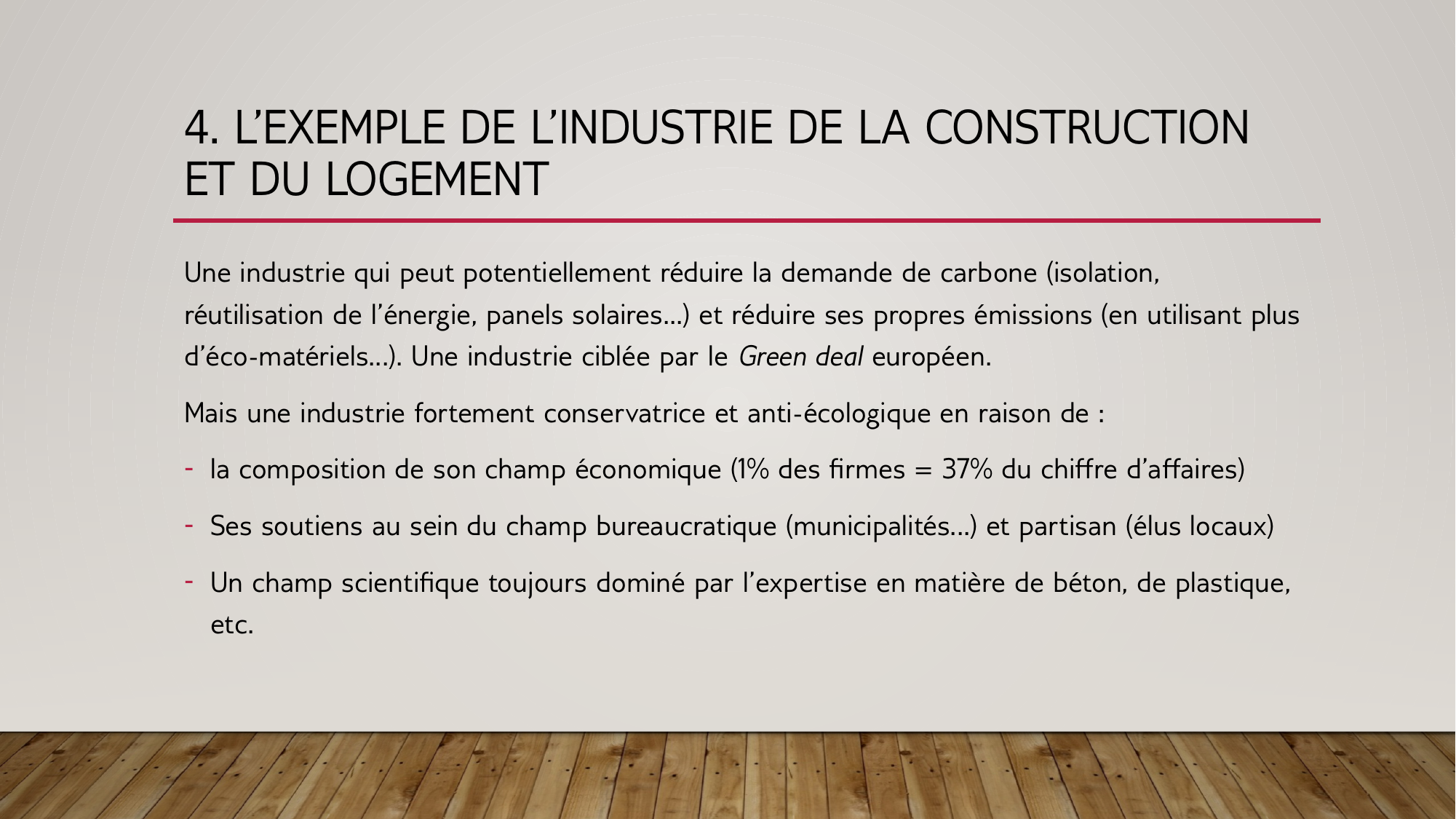

# 4. L’exemple de l’industrie de la construction et du logement
Une industrie qui peut potentiellement réduire la demande de carbone (isolation, réutilisation de l’énergie, panels solaires...) et réduire ses propres émissions (en utilisant plus d’éco-matériels...). Une industrie ciblée par le Green deal européen.
Mais une industrie fortement conservatrice et anti-écologique en raison de :
la composition de son champ économique (1% des firmes = 37% du chiffre d’affaires)
Ses soutiens au sein du champ bureaucratique (municipalités...) et partisan (élus locaux)
Un champ scientifique toujours dominé par l’expertise en matière de béton, de plastique, etc.